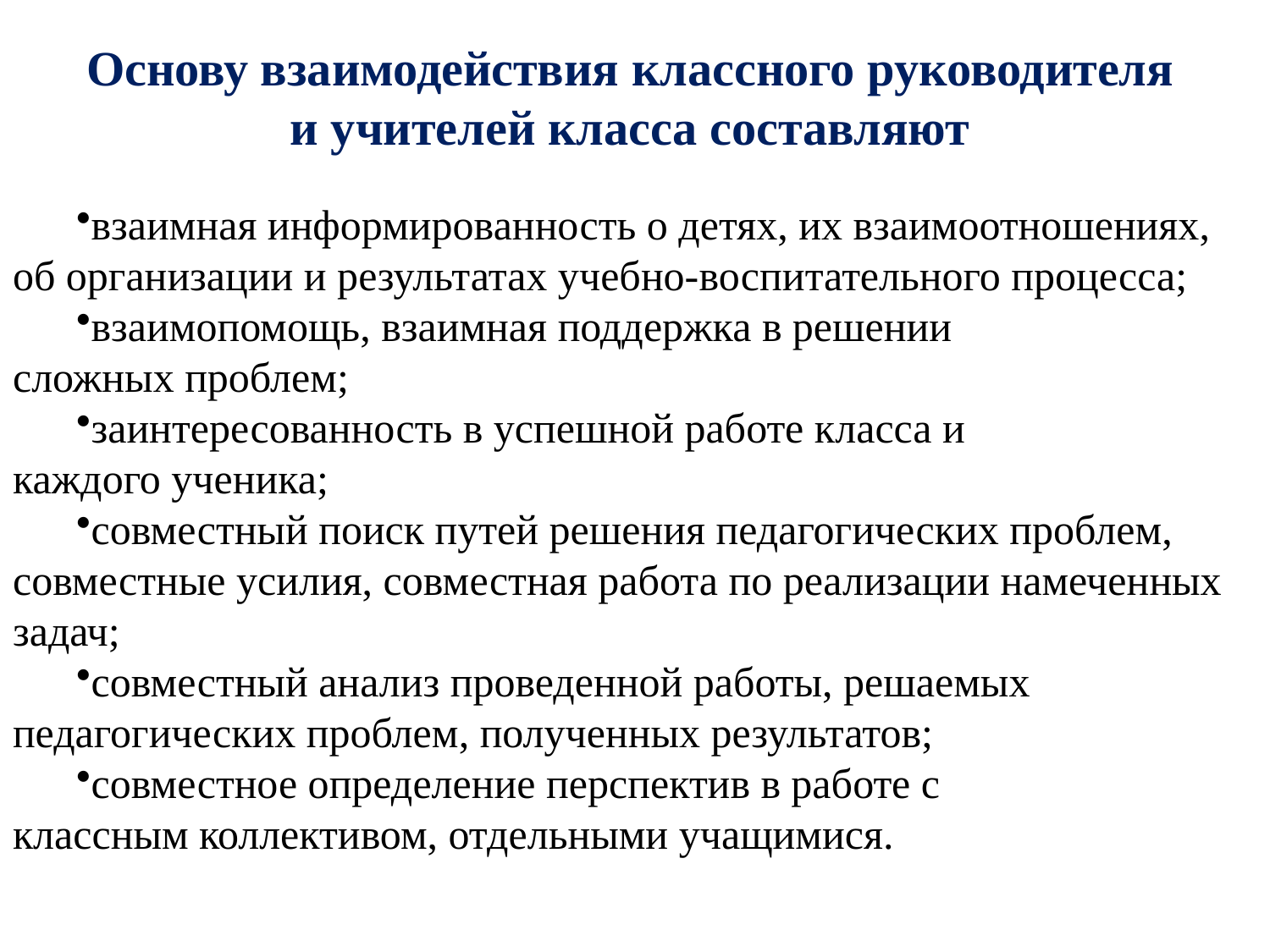

Основу взаимодействия классного руководителя и учителей класса составляют
взаимная информированность о детях, их взаимоотношениях, об организации и результатах учебно-воспитательного процесса;
взаимопомощь, взаимная поддержка в решении сложных проблем;
заинтересованность в успешной работе класса и каждого ученика;
совместный поиск путей решения педагогических проблем, совместные усилия, совместная работа по реализации намеченных задач;
совместный анализ проведенной работы, решаемых педагогических проблем, полученных результатов;
совместное определение перспектив в работе с классным коллективом, отдельными учащимися.